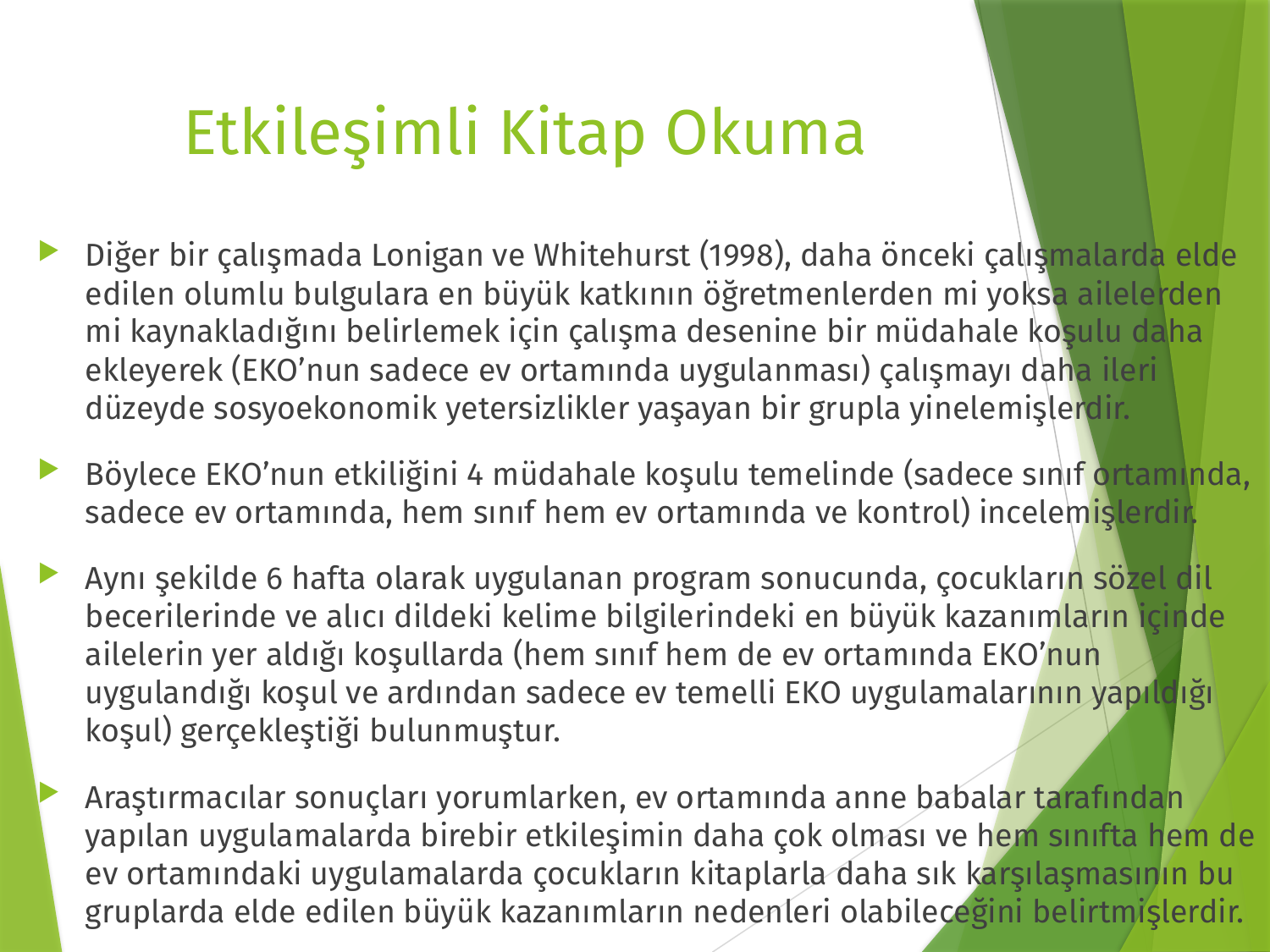

# Etkileşimli Kitap Okuma
Diğer bir çalışmada Lonigan ve Whitehurst (1998), daha önceki çalışmalarda elde edilen olumlu bulgulara en büyük katkının öğretmenlerden mi yoksa ailelerden mi kaynakladığını belirlemek için çalışma desenine bir müdahale koşulu daha ekleyerek (EKO’nun sadece ev ortamında uygulanması) çalışmayı daha ileri düzeyde sosyoekonomik yetersizlikler yaşayan bir grupla yinelemişlerdir.
Böylece EKO’nun etkiliğini 4 müdahale koşulu temelinde (sadece sınıf ortamında, sadece ev ortamında, hem sınıf hem ev ortamında ve kontrol) incelemişlerdir.
Aynı şekilde 6 hafta olarak uygulanan program sonucunda, çocukların sözel dil becerilerinde ve alıcı dildeki kelime bilgilerindeki en büyük kazanımların içinde ailelerin yer aldığı koşullarda (hem sınıf hem de ev ortamında EKO’nun uygulandığı koşul ve ardından sadece ev temelli EKO uygulamalarının yapıldığı koşul) gerçekleştiği bulunmuştur.
Araştırmacılar sonuçları yorumlarken, ev ortamında anne babalar tarafından yapılan uygulamalarda birebir etkileşimin daha çok olması ve hem sınıfta hem de ev ortamındaki uygulamalarda çocukların kitaplarla daha sık karşılaşmasının bu gruplarda elde edilen büyük kazanımların nedenleri olabileceğini belirtmişlerdir.